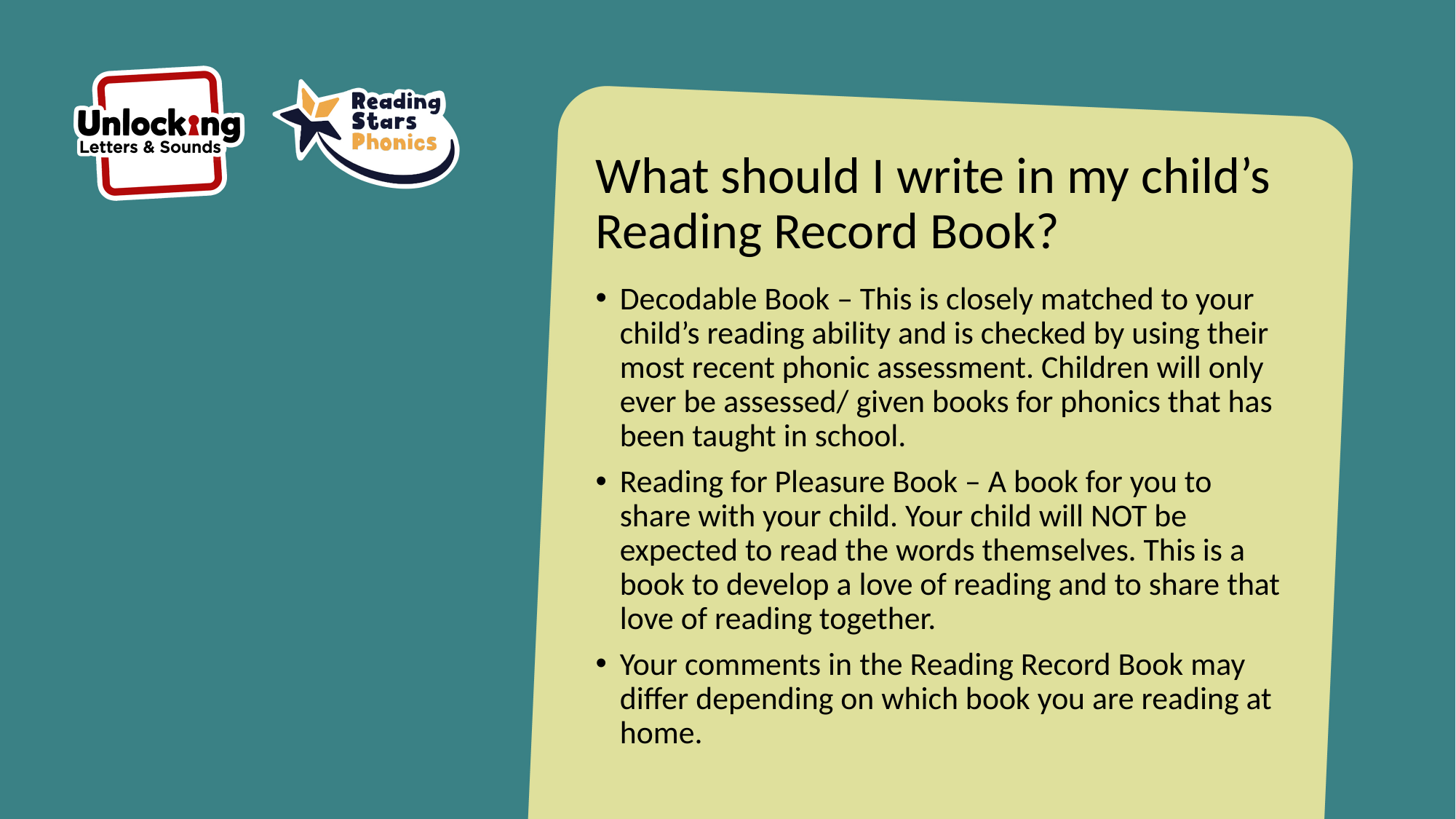

# What should I write in my child’s Reading Record Book?
Decodable Book – This is closely matched to your child’s reading ability and is checked by using their most recent phonic assessment. Children will only ever be assessed/ given books for phonics that has been taught in school.
Reading for Pleasure Book – A book for you to share with your child. Your child will NOT be expected to read the words themselves. This is a book to develop a love of reading and to share that love of reading together.
Your comments in the Reading Record Book may differ depending on which book you are reading at home.